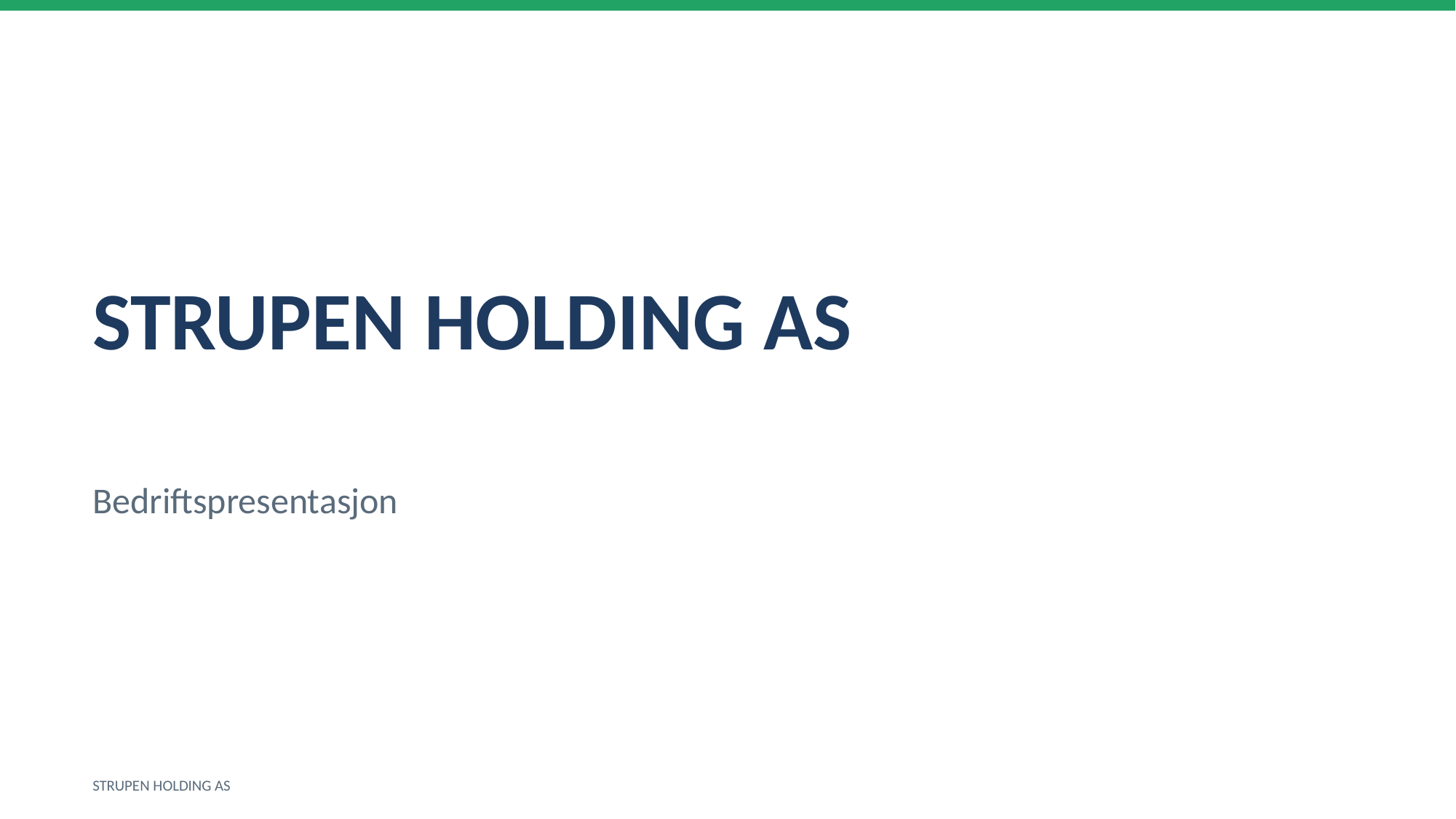

STRUPEN HOLDING AS
Bedriftspresentasjon
STRUPEN HOLDING AS